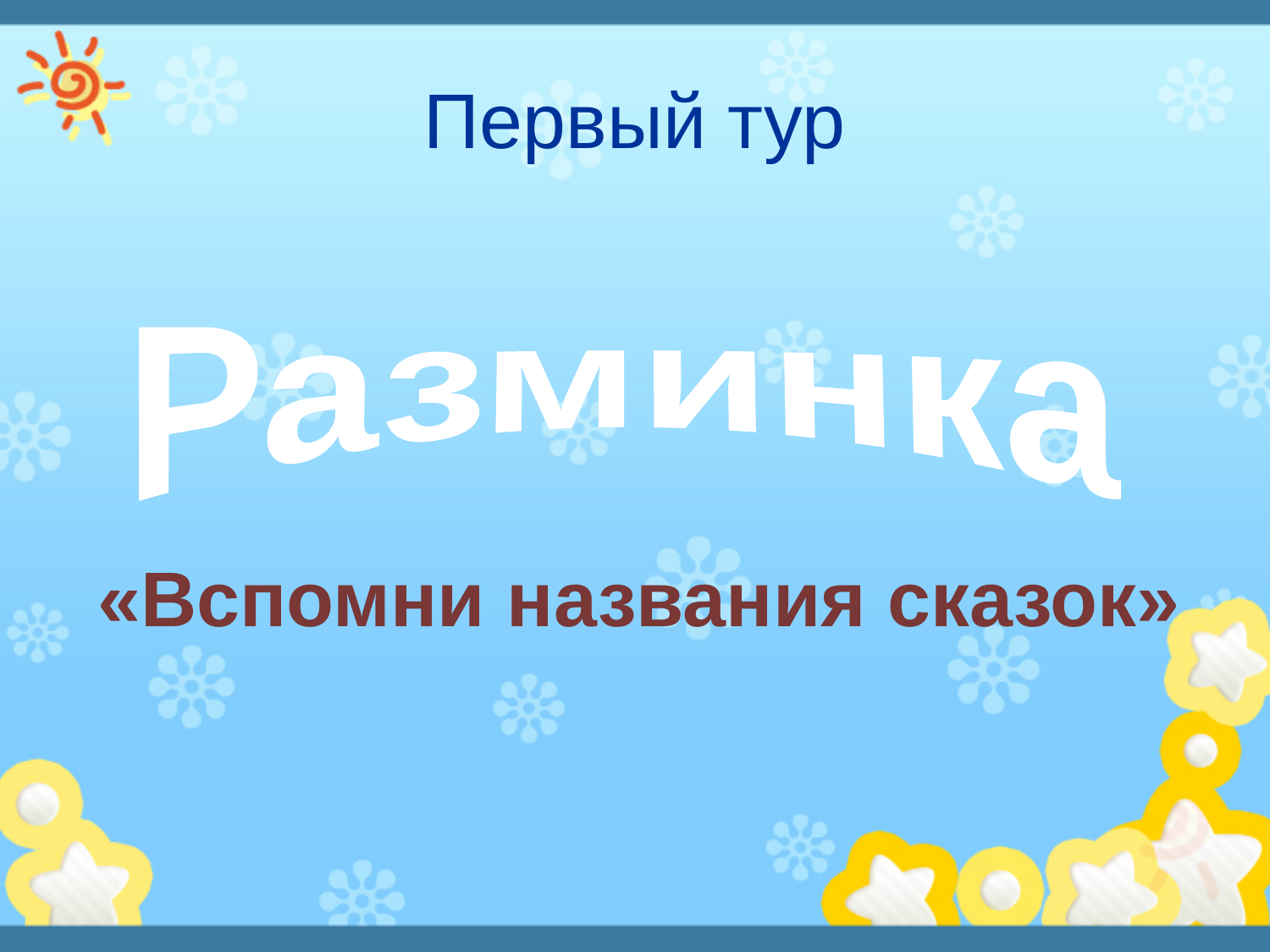

# Первый тур

 «Вспомни названия сказок»
Разминка